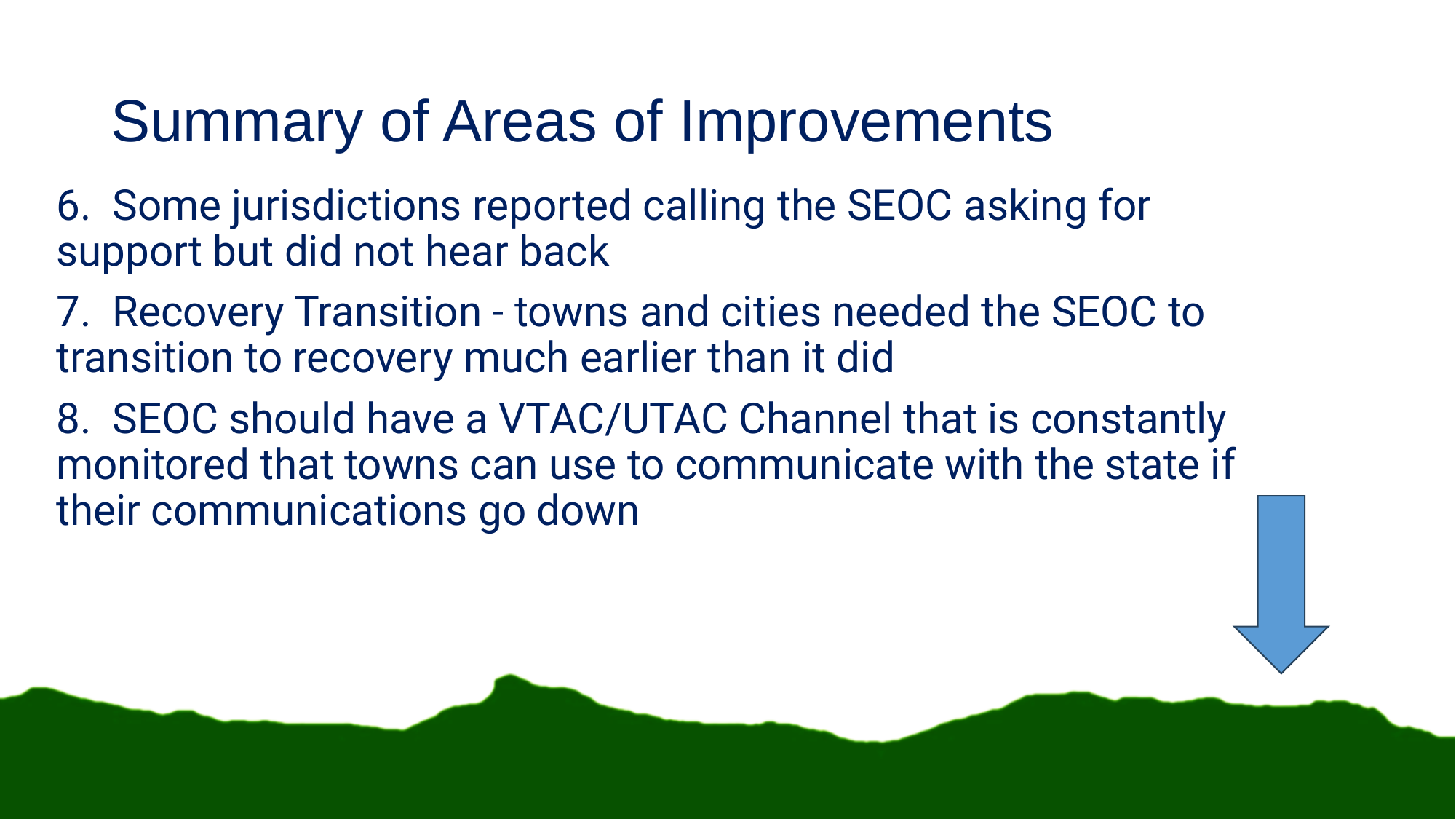

# Summary of Areas of Improvements
6.  Some jurisdictions reported calling the SEOC asking for support but did not hear back
7.  Recovery Transition - towns and cities needed the SEOC to transition to recovery much earlier than it did
8.  SEOC should have a VTAC/UTAC Channel that is constantly monitored that towns can use to communicate with the state if their communications go down